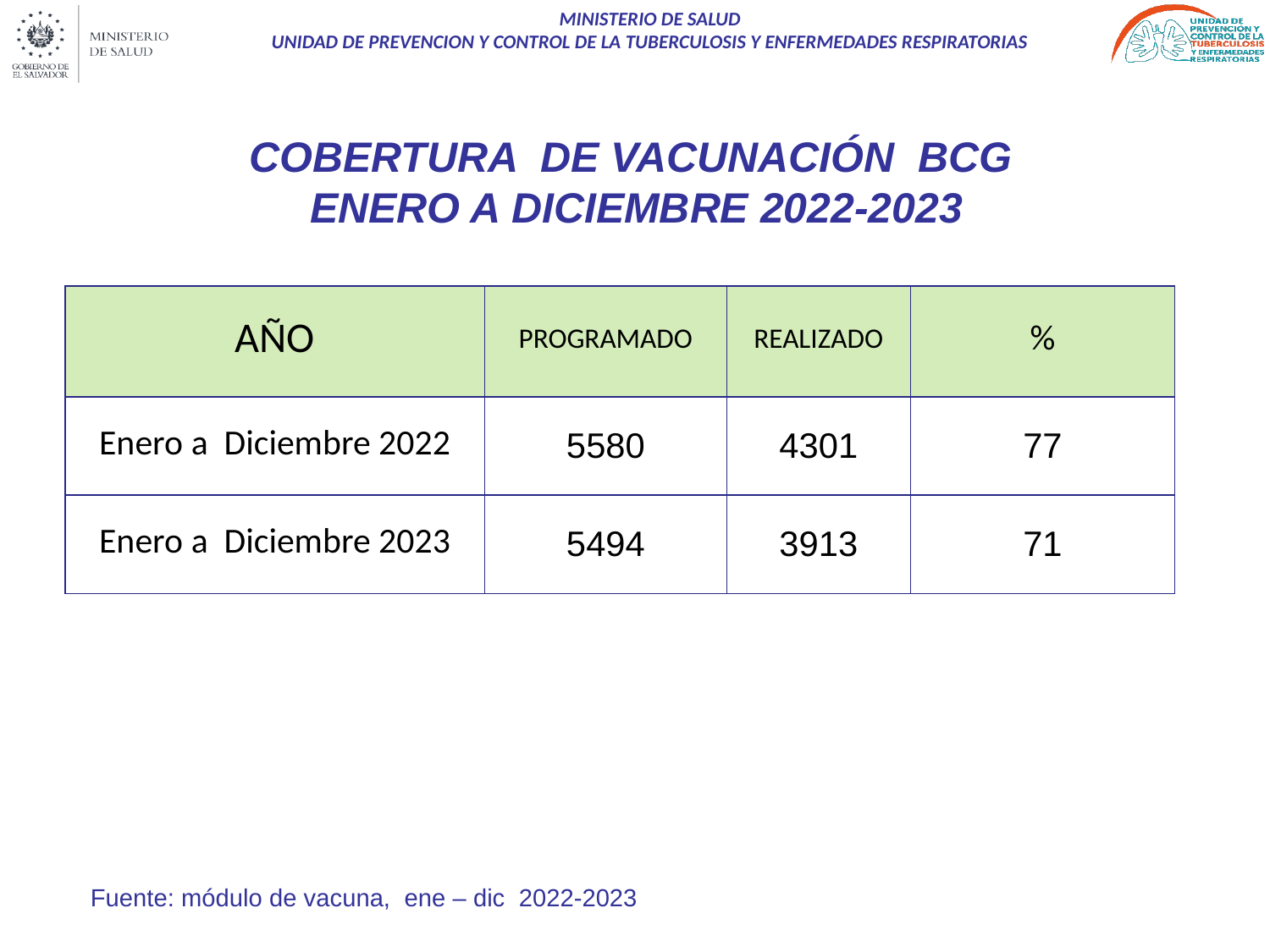

# COBERTURA  DE VACUNACIÓN  BCG ENERO A DICIEMBRE 2022-2023
| AÑO | PROGRAMADO | REALIZADO | % |
| --- | --- | --- | --- |
| Enero a Diciembre 2022 | 5580 | 4301 | 77 |
| Enero a Diciembre 2023 | 5494 | 3913 | 71 |
Fuente: módulo de vacuna,  ene – dic  2022-2023